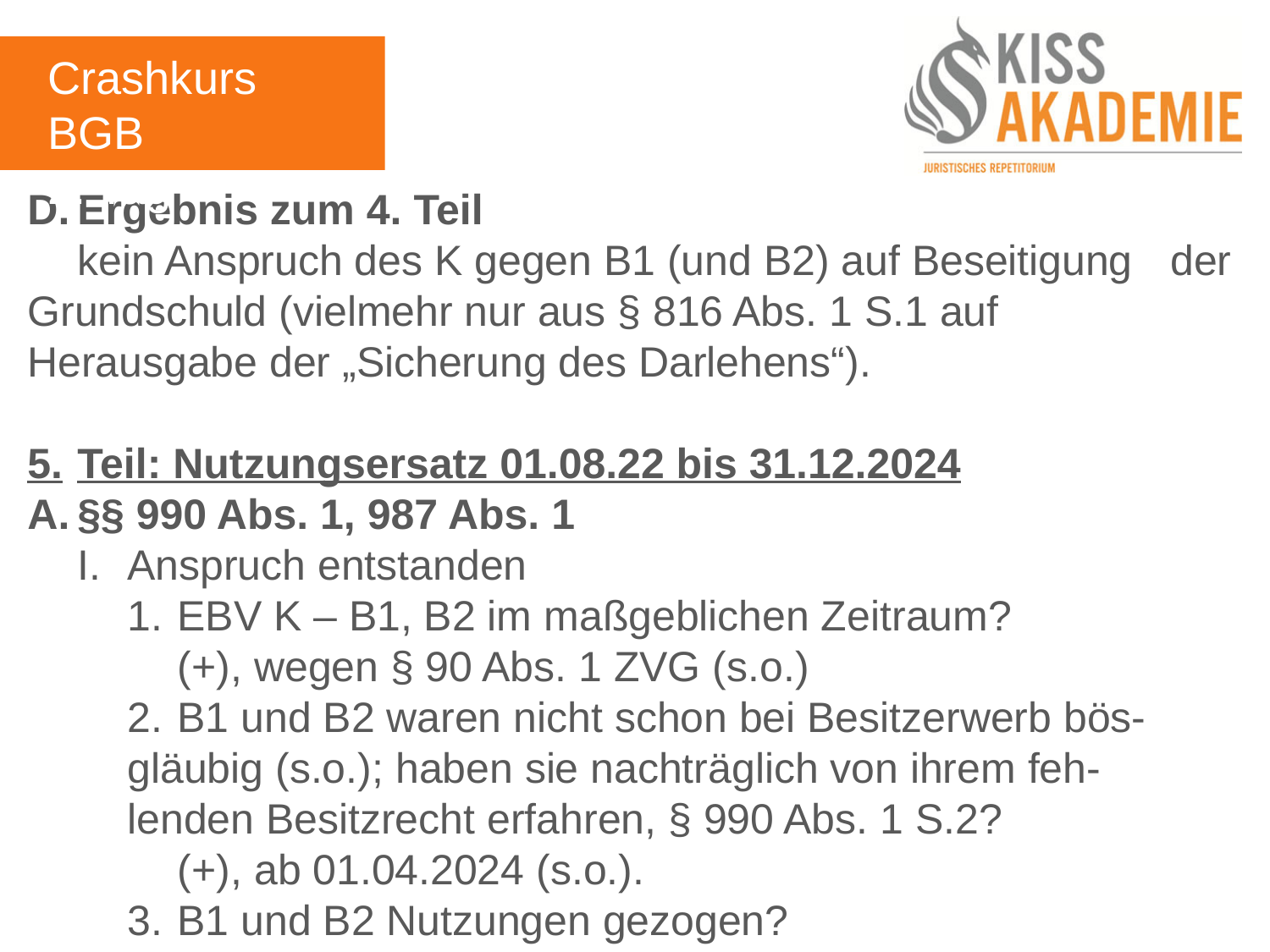

Crashkurs BGB
2. Tag
D.	Ergebnis zum 4. Teil
	kein Anspruch des K gegen B1 (und B2) auf Beseitigung 	der Grundschuld (vielmehr nur aus § 816 Abs. 1 S.1 auf 		Herausgabe der „Sicherung des Darlehens“).

5.	Teil: Nutzungsersatz 01.08.22 bis 31.12.2024
A.	§§ 990 Abs. 1, 987 Abs. 1
	I.	Anspruch entstanden
		1.	EBV K – B1, B2 im maßgeblichen Zeitraum?
			(+), wegen § 90 Abs. 1 ZVG (s.o.)
		2.	B1 und B2 waren nicht schon bei Besitzerwerb bös-			gläubig (s.o.); haben sie nachträglich von ihrem feh-			lenden Besitzrecht erfahren, § 990 Abs. 1 S.2?
			(+), ab 01.04.2024 (s.o.).
		3.	B1 und B2 Nutzungen gezogen?